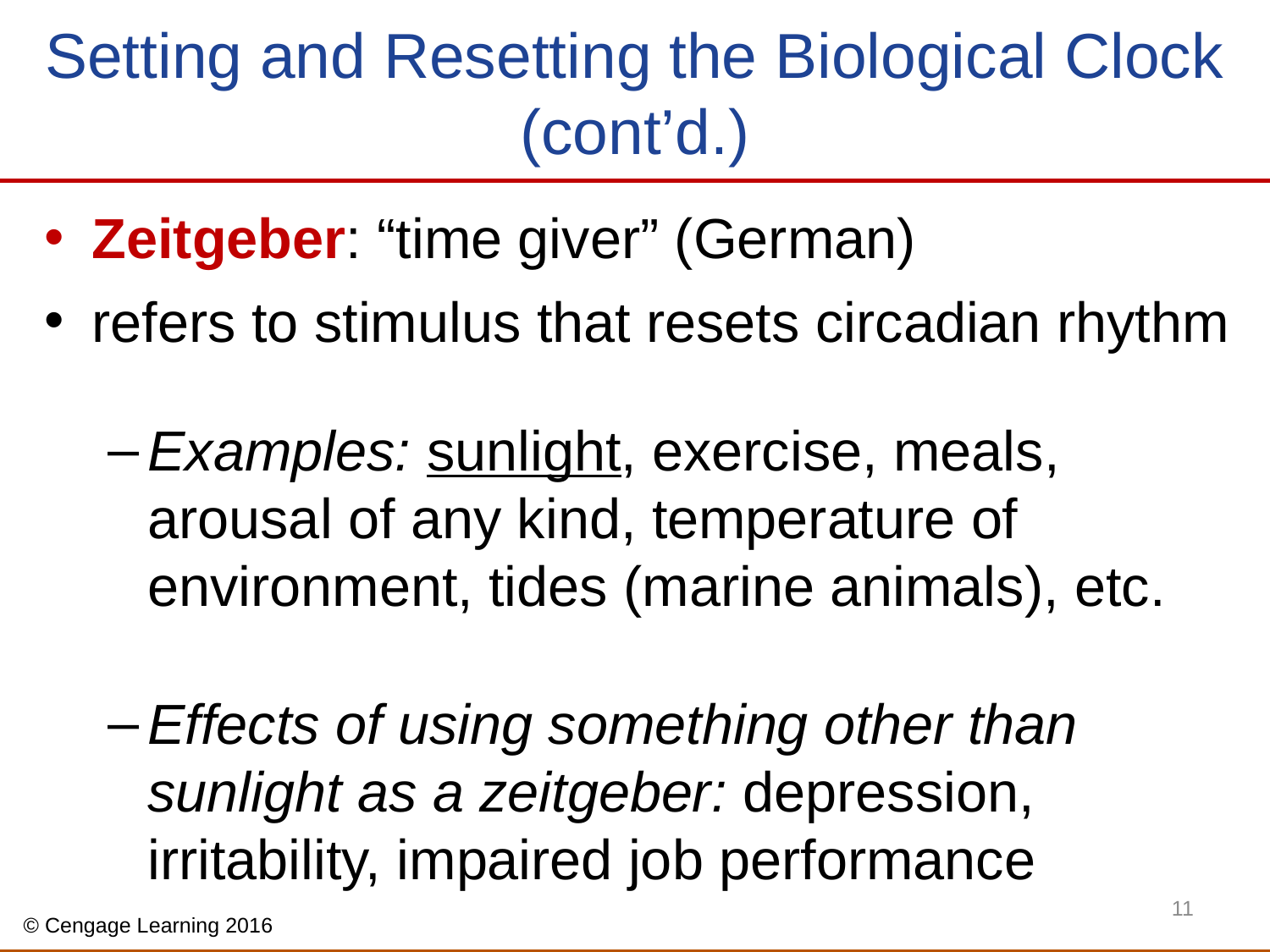

# Setting and Resetting the Biological Clock (cont’d.)
Zeitgeber: “time giver” (German)
refers to stimulus that resets circadian rhythm

Examples: sunlight, exercise, meals, arousal of any kind, temperature of environment, tides (marine animals), etc.

Effects of using something other than sunlight as a zeitgeber: depression, irritability, impaired job performance
11